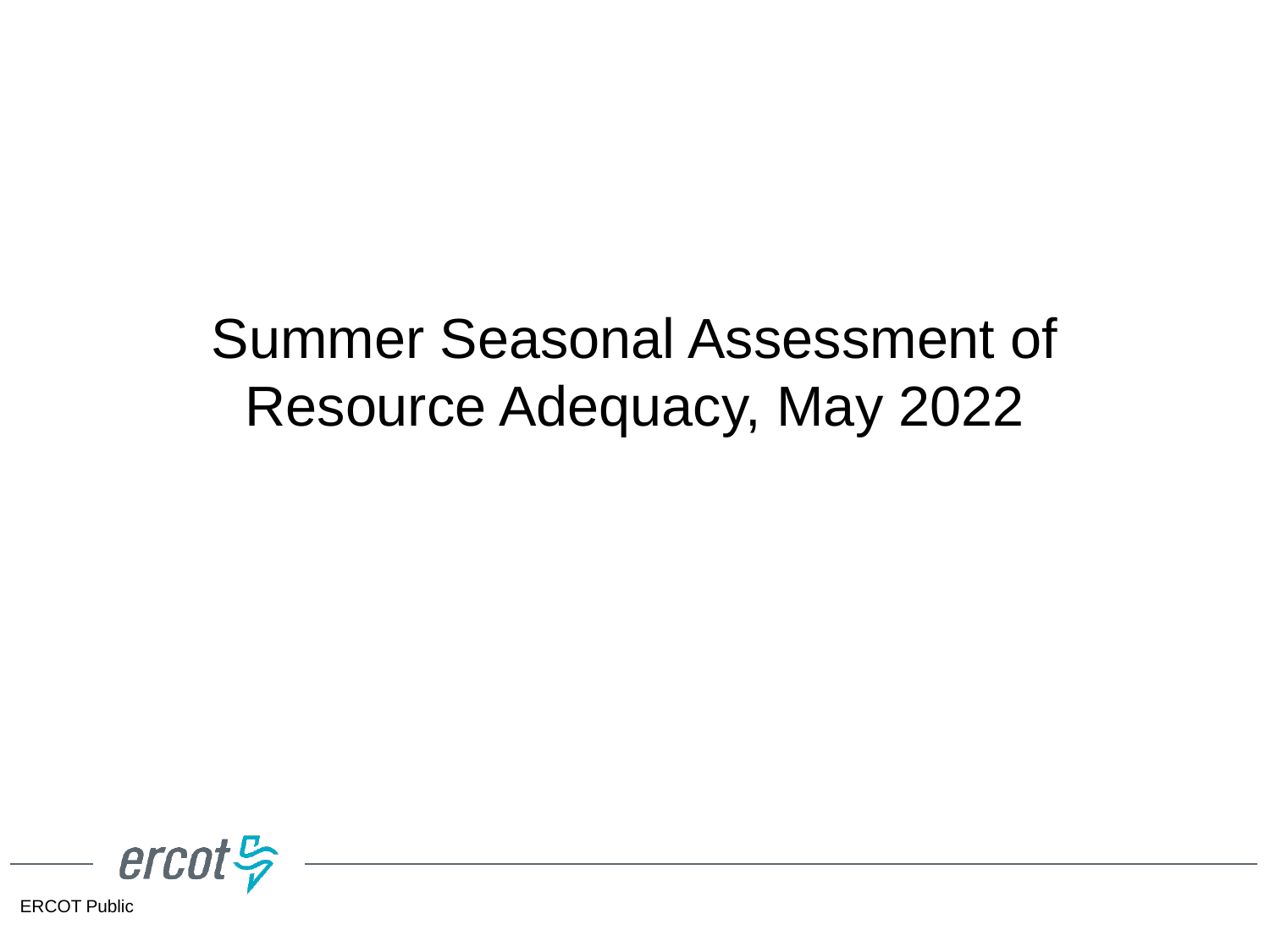

# Summer Seasonal Assessment of Resource Adequacy, May 2022